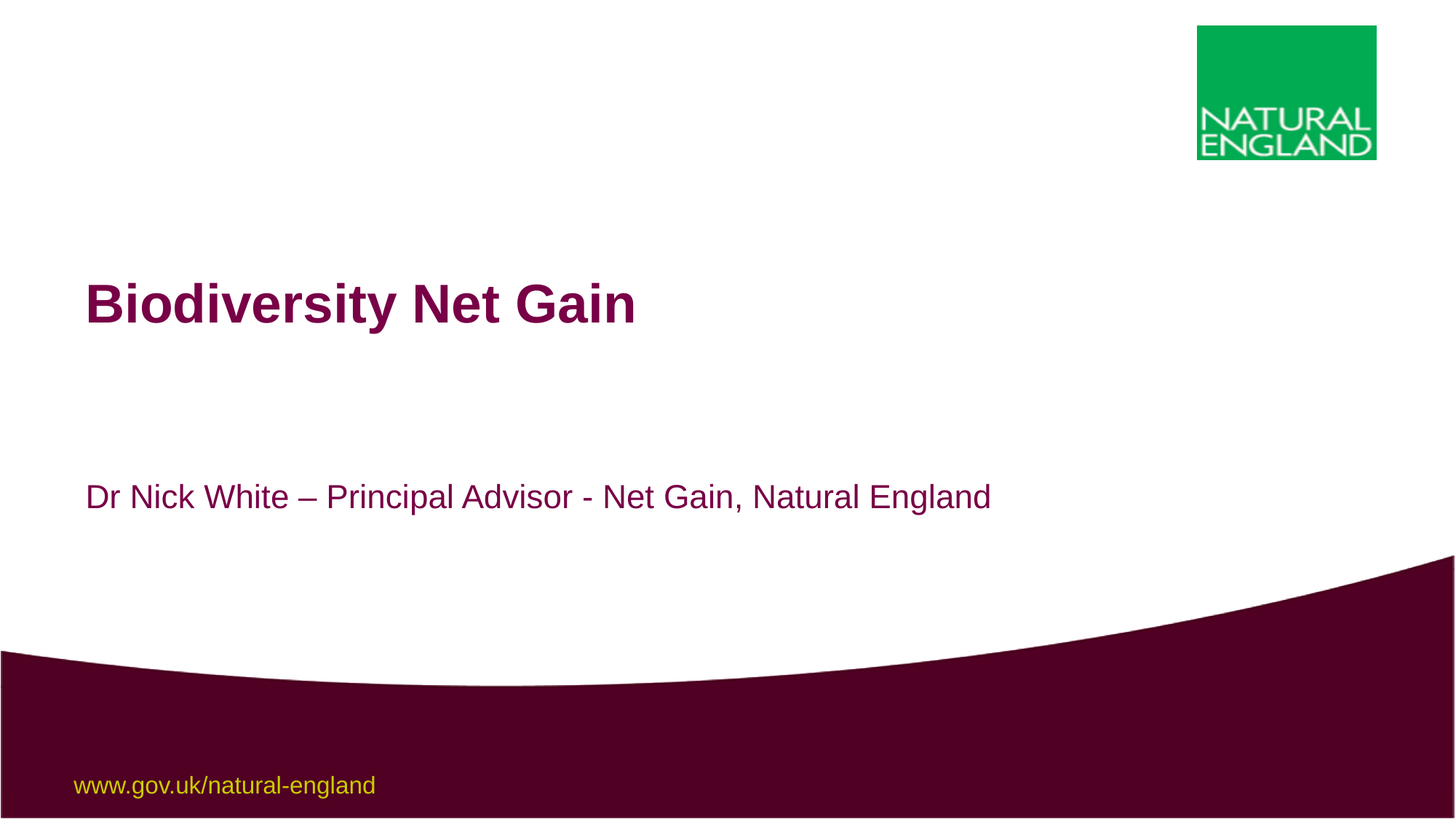

# Biodiversity Net Gain
Dr Nick White – Principal Advisor - Net Gain, Natural England